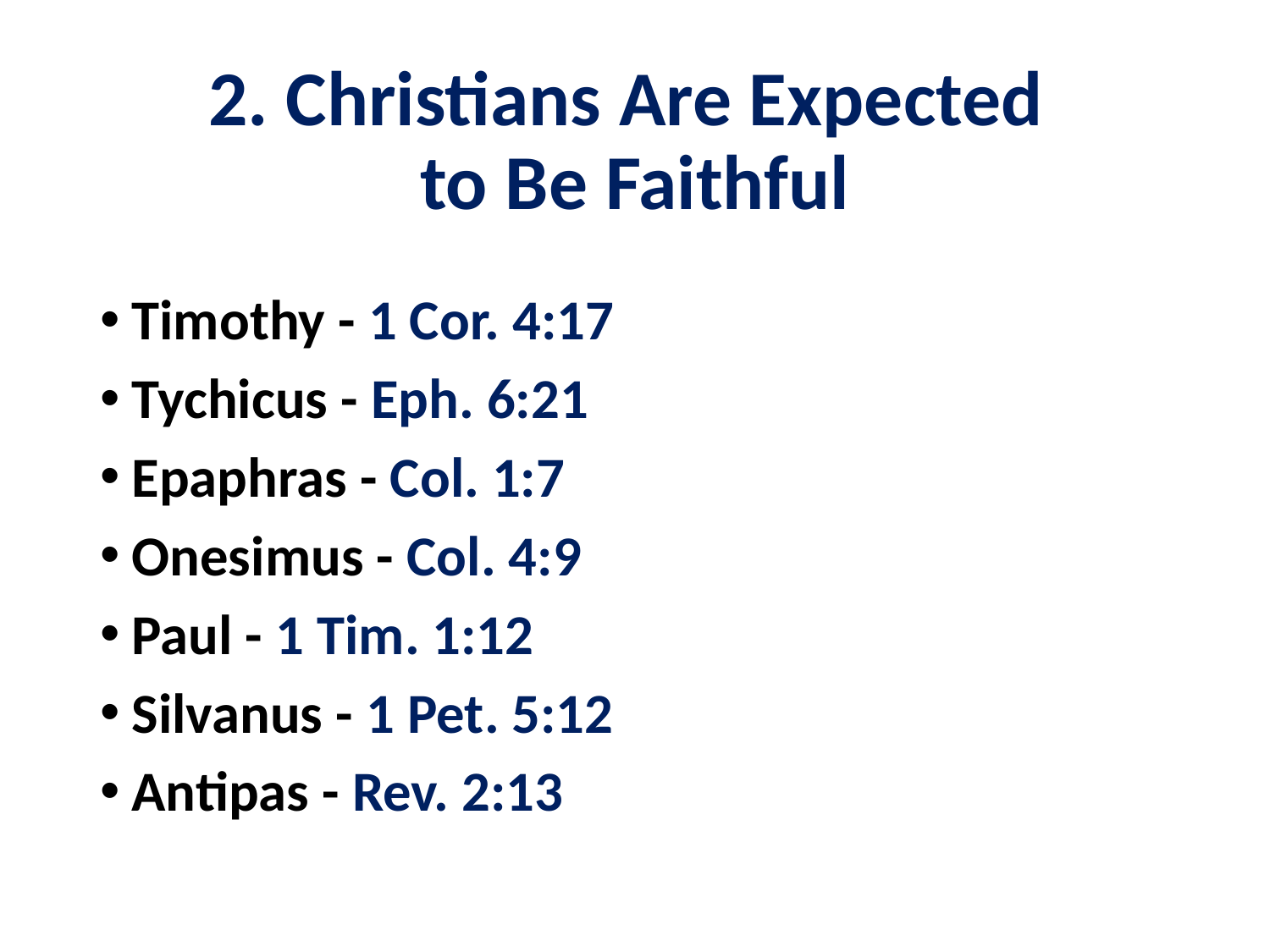

# 2. Christians Are Expected to Be Faithful
Timothy - 1 Cor. 4:17
Tychicus - Eph. 6:21
Epaphras - Col. 1:7
Onesimus - Col. 4:9
Paul - 1 Tim. 1:12
Silvanus - 1 Pet. 5:12
Antipas - Rev. 2:13